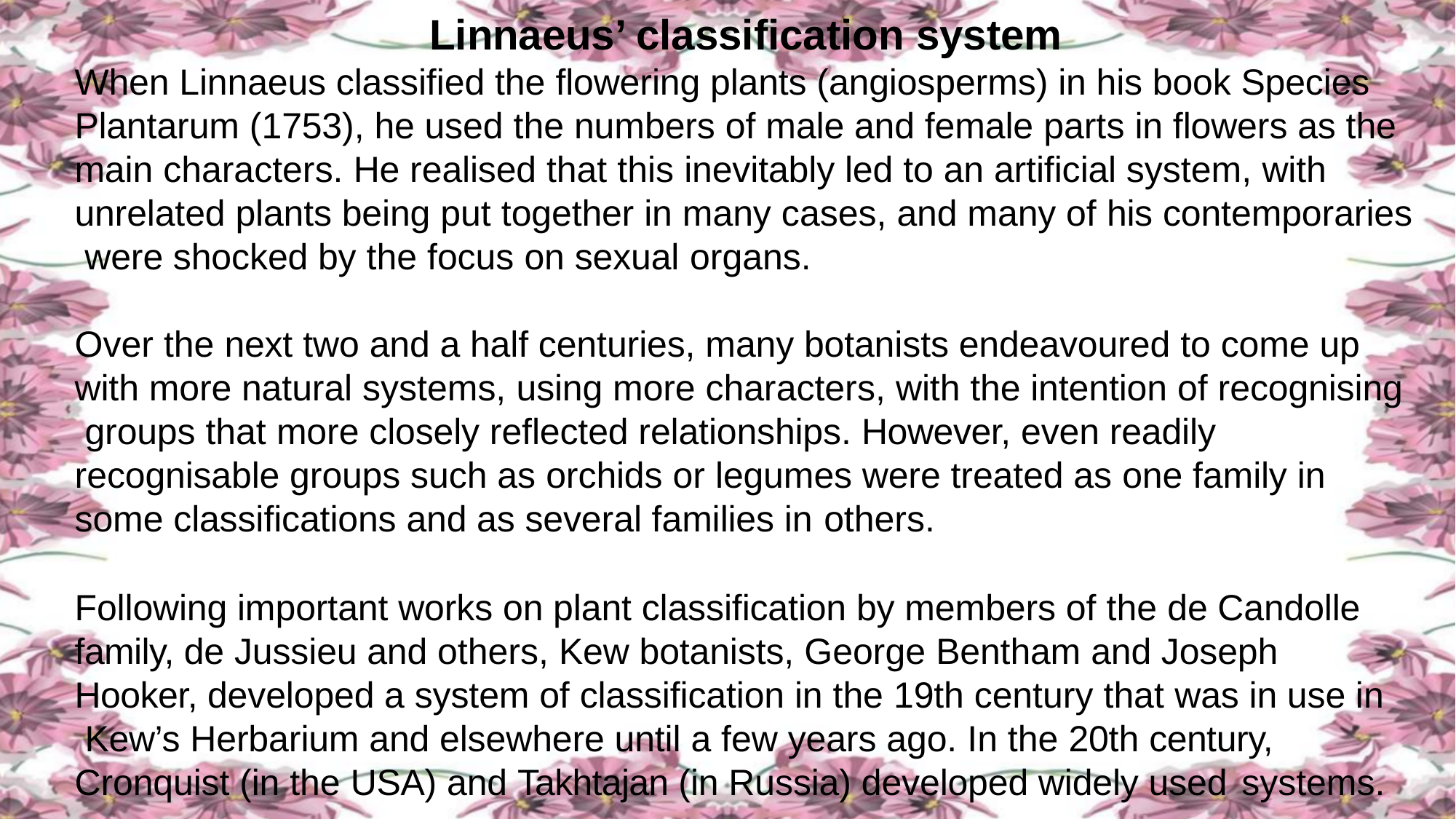

# Linnaeus’ classification system
When Linnaeus classified the flowering plants (angiosperms) in his book Species  Plantarum (1753), he used the numbers of male and female parts in flowers as the  main characters. He realised that this inevitably led to an artificial system, with  unrelated plants being put together in many cases, and many of his contemporaries  were shocked by the focus on sexual organs.
Over the next two and a half centuries, many botanists endeavoured to come up  with more natural systems, using more characters, with the intention of recognising  groups that more closely reflected relationships. However, even readily  recognisable groups such as orchids or legumes were treated as one family in  some classifications and as several families in others.

Following important works on plant classification by members of the de Candolle  family, de Jussieu and others, Kew botanists, George Bentham and Joseph  Hooker, developed a system of classification in the 19th century that was in use in  Kew’s Herbarium and elsewhere until a few years ago. In the 20th century,  Cronquist (in the USA) and Takhtajan (in Russia) developed widely used systems.